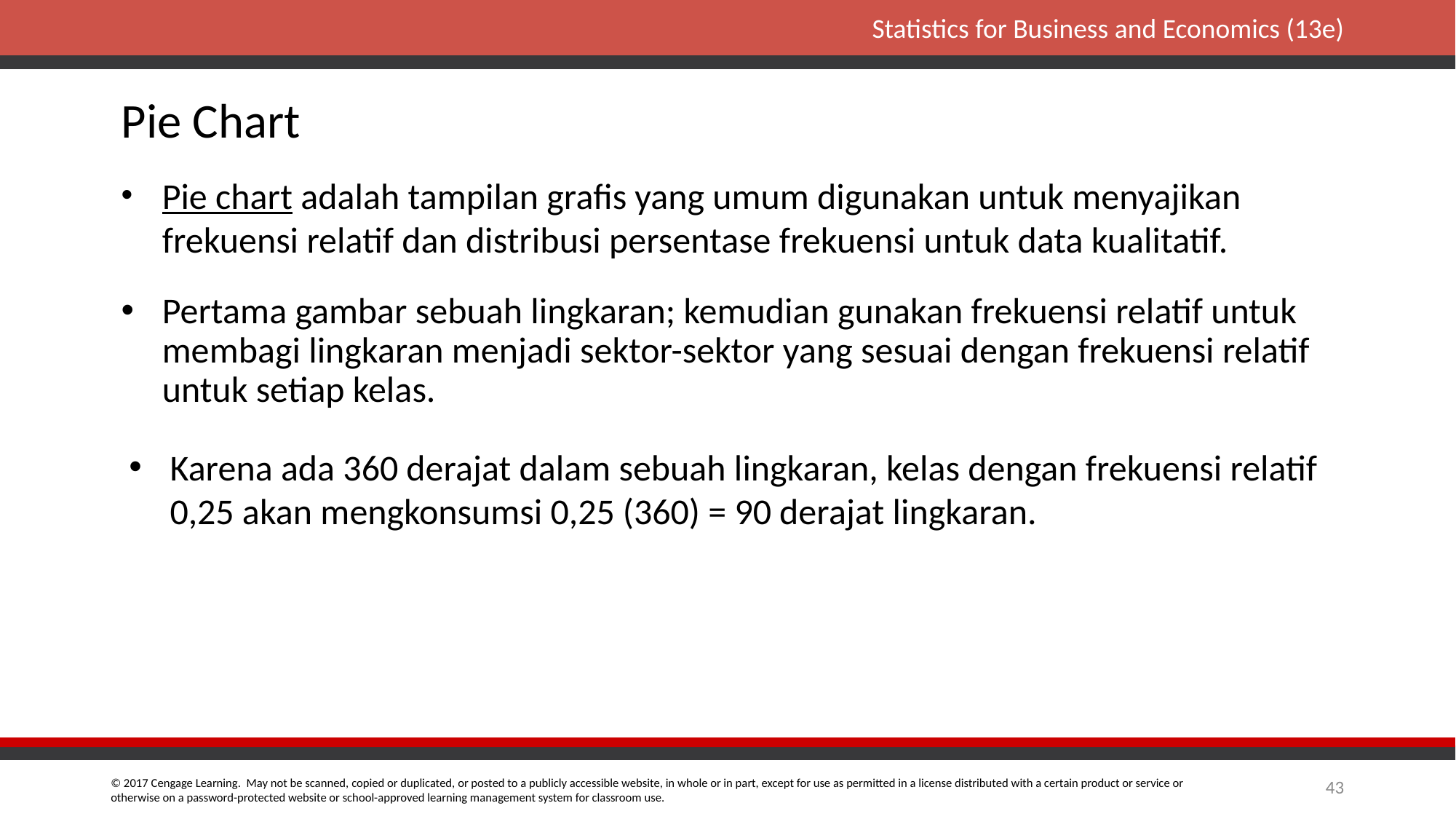

# Pie Chart
Pie chart adalah tampilan grafis yang umum digunakan untuk menyajikan frekuensi relatif dan distribusi persentase frekuensi untuk data kualitatif.
Pertama gambar sebuah lingkaran; kemudian gunakan frekuensi relatif untuk membagi lingkaran menjadi sektor-sektor yang sesuai dengan frekuensi relatif untuk setiap kelas.
Karena ada 360 derajat dalam sebuah lingkaran, kelas dengan frekuensi relatif 0,25 akan mengkonsumsi 0,25 (360) = 90 derajat lingkaran.
43